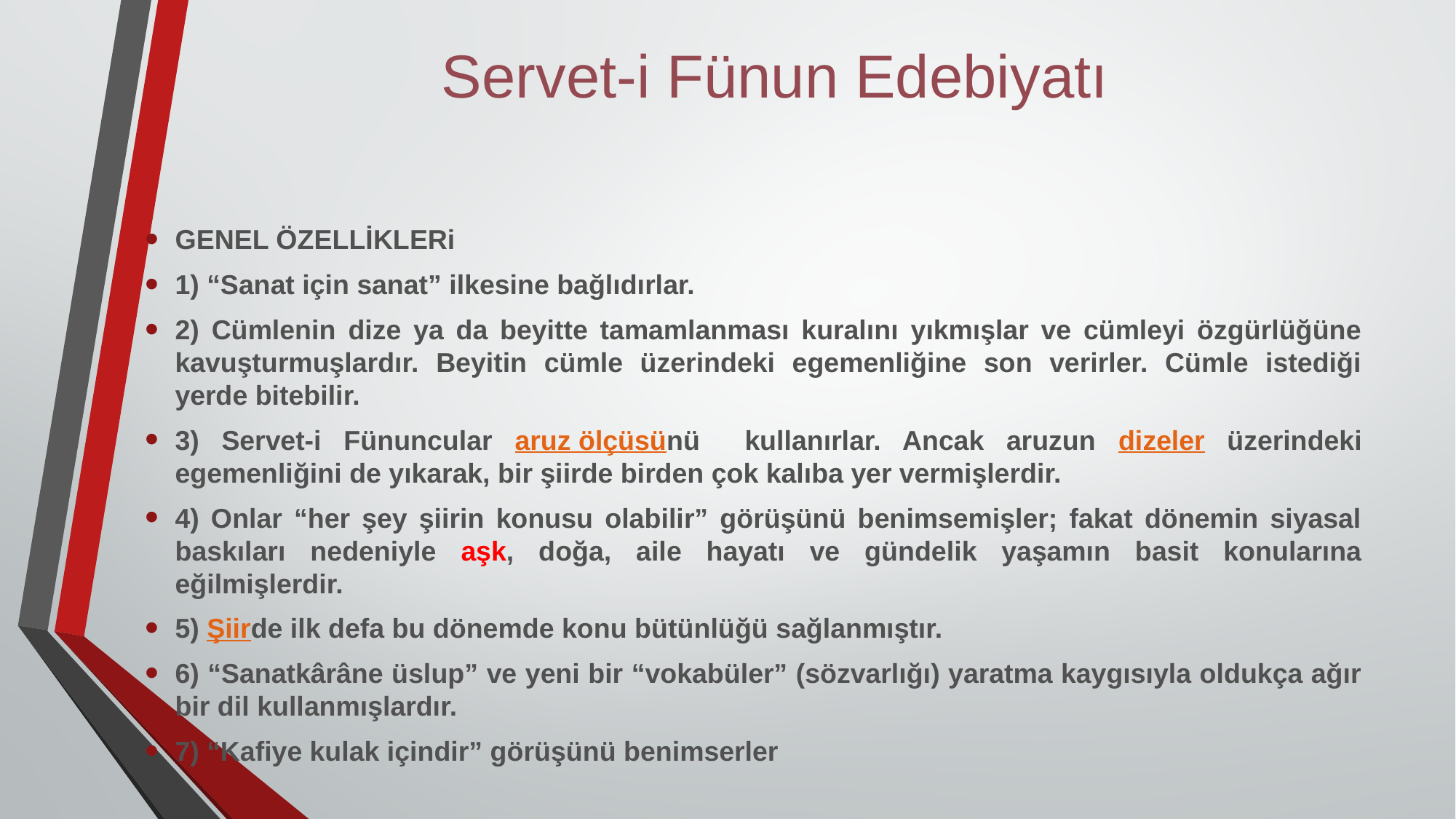

# Servet-i Fünun Edebiyatı
GENEL ÖZELLİKLERi
1) “Sanat için sanat” ilkesine bağlıdırlar.
2) Cümlenin dize ya da beyitte tamamlanması kuralını yıkmışlar ve cümleyi özgürlüğüne kavuşturmuşlardır. Beyitin cümle üzerindeki egemenliğine son verirler. Cümle istediği yerde bitebilir.
3) Servet-i Fünuncular aruz ölçüsünü  kullanırlar. Ancak aruzun dizeler üzerindeki egemenliğini de yıkarak, bir şiirde birden çok kalıba yer vermişlerdir.
4) Onlar “her şey şiirin konusu olabilir” görüşünü benimsemişler; fakat dönemin siyasal baskıları nedeniyle aşk, doğa, aile hayatı ve gündelik yaşamın basit konularına eğilmişlerdir.
5) Şiirde ilk defa bu dönemde konu bütünlüğü sağlanmıştır.
6) “Sanatkârâne üslup” ve yeni bir “vokabüler” (sözvarlığı) yaratma kaygısıyla oldukça ağır bir dil kullanmışlardır.
7) “Kafiye kulak içindir” görüşünü benimserler